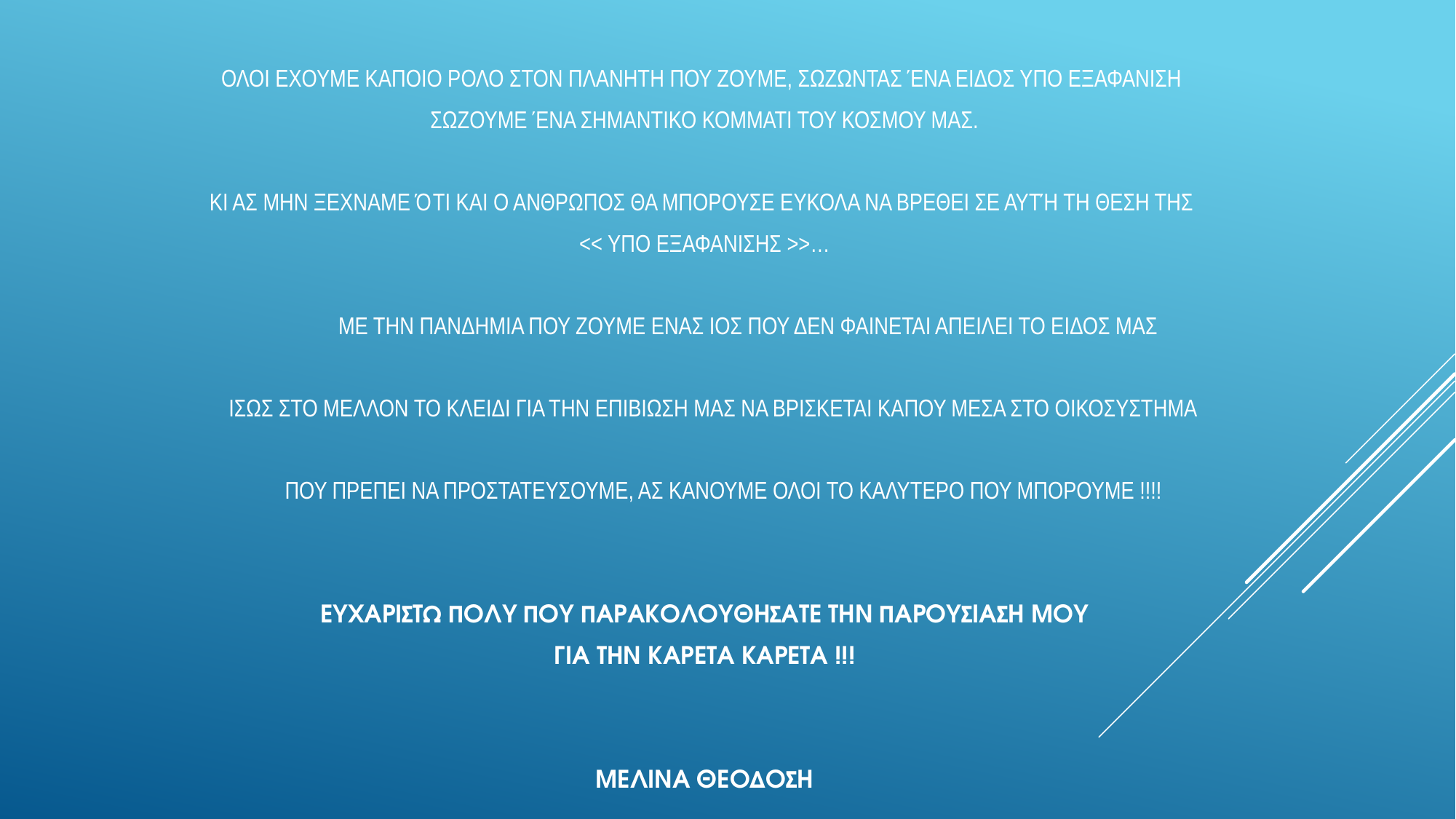

ΟΛΟΙ ΕΧΟΥΜΕ ΚΑΠΟΙΟ ΡΟΛΟ ΣΤΟΝ ΠΛΑΝΗΤΗ ΠΟΥ ΖΟΥΜΕ, ΣΩΖΩΝΤΑΣ ΈΝΑ ΕΙΔΟΣ ΥΠΟ ΕΞΑΦΑΝΙΣΗ
ΣΩΖΟΥΜΕ ΈΝΑ ΣΗΜΑΝΤΙΚΟ ΚΟΜΜΑΤΙ ΤΟΥ ΚΟΣΜΟΥ ΜΑΣ.

ΚΙ ΑΣ ΜΗΝ ΞΕΧΝΑΜΕ ΌΤΙ ΚΑΙ Ο ΑΝΘΡΩΠΟΣ ΘΑ ΜΠΟΡΟΥΣΕ ΕΥΚΟΛΑ ΝΑ ΒΡΕΘΕΙ ΣΕ ΑΥΤΉ ΤΗ ΘΕΣΗ ΤΗΣ
<< ΥΠΟ ΕΞΑΦΑΝΙΣΗΣ >>…

	ΜΕ ΤΗΝ ΠΑΝΔΗΜΙΑ ΠΟΥ ΖΟΥΜΕ ΕΝΑΣ ΙΟΣ ΠΟΥ ΔΕΝ ΦΑΙΝΕΤΑΙ ΑΠΕΙΛΕΙ ΤΟ ΕΙΔΟΣ ΜΑΣ

    ΙΣΩΣ ΣΤΟ ΜΕΛΛΟΝ ΤΟ ΚΛΕΙΔΙ ΓΙΑ ΤΗΝ ΕΠΙΒΙΩΣΗ ΜΑΣ ΝΑ ΒΡΙΣΚΕΤΑΙ ΚΑΠΟΥ ΜΕΣΑ ΣΤΟ ΟΙΚΟΣΥΣΤΗΜΑ

       ΠΟΥ ΠΡΕΠΕΙ ΝΑ ΠΡΟΣΤΑΤΕΥΣΟΥΜΕ, ΑΣ ΚΑΝΟΥΜΕ ΟΛΟΙ ΤΟ ΚΑΛΥΤΕΡΟ ΠΟΥ ΜΠΟΡΟΥΜΕ !!!!

ΕΥΧΑΡΙΣΤΩ ΠΟΛΥ ΠΟΥ ΠΑΡΑΚΟΛΟΥΘΗΣΑΤΕ ΤΗΝ ΠΑΡΟΥΣΙΑΣΗ ΜΟΥ
ΓΙΑ ΤΗΝ ΚΑΡΕΤΑ ΚΑΡΕΤΑ !!!

ΜΕΛΙΝΑ ΘΕΟΔΟΣΗ